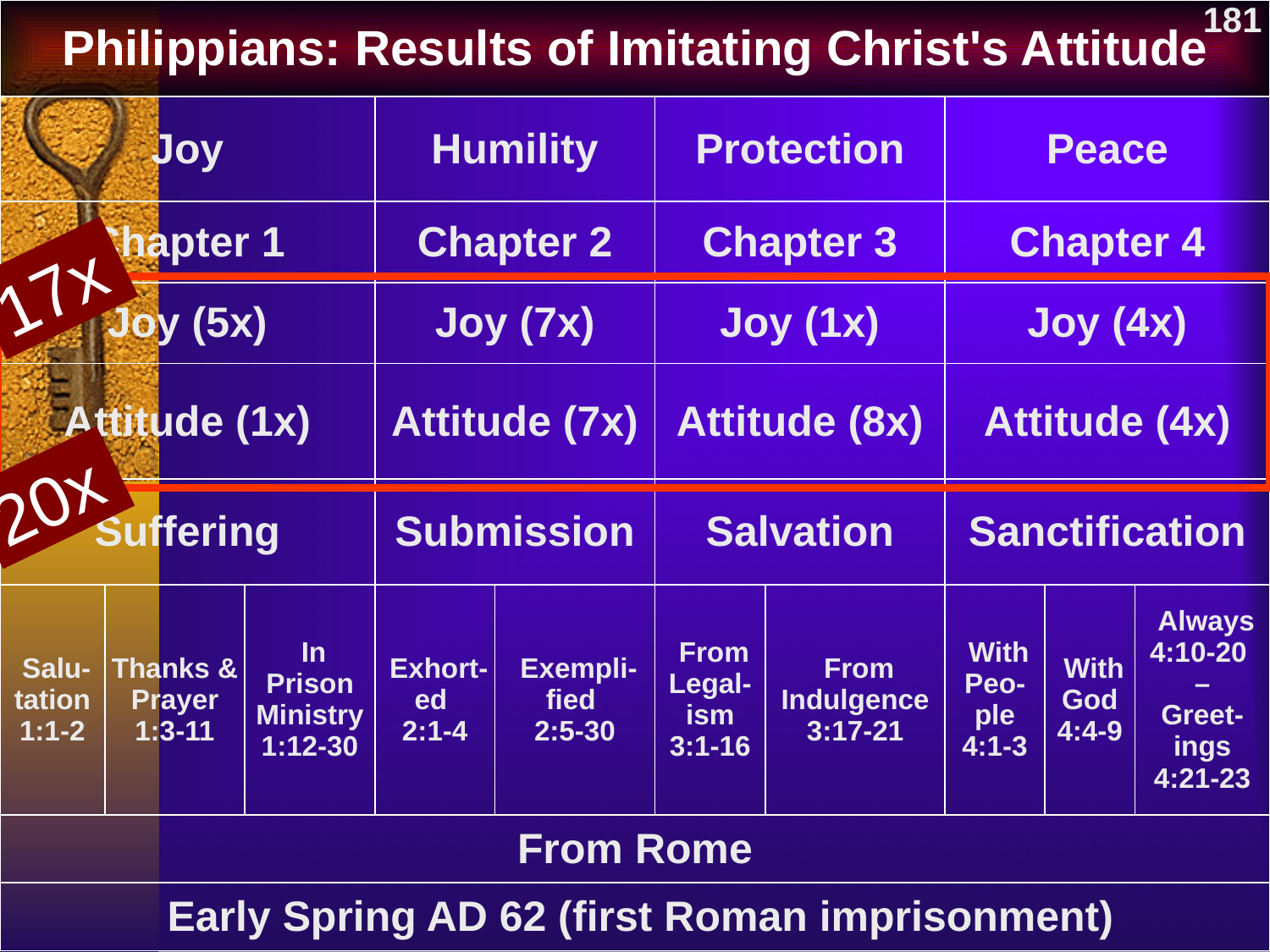

| Philippians: Results of Imitating Christ's Attitude |  |  |  |  |  |  |  |  |  |
| --- | --- | --- | --- | --- | --- | --- | --- | --- | --- |
| Joy |  |  | Humility |  | Protection |  | Peace |  |  |
| Chapter 1 |  |  | Chapter 2 |  | Chapter 3 |  | Chapter 4 |  |  |
| Joy (5x) |  |  | Joy (7x) |  | Joy (1x) |  | Joy (4x) |  |  |
| Attitude (1x) |  |  | Attitude (7x) |  | Attitude (8x) |  | Attitude (4x) |  |  |
| Suffering |  |  | Submission |  | Salvation |  | Sanctification |  |  |
| Salu-tation 1:1-2 | Thanks & Prayer 1:3-11 | In Prison Ministry1:12-30 | Exhort-ed 2:1-4 | Exempli-fied 2:5-30 | From Legal-ism 3:1-16 | From Indulgence 3:17-21 | With Peo-ple 4:1-3 | With God 4:4-9 | Always 4:10-20 – Greet-ings 4:21-23 |
| From Rome |  |  |  |  |  |  |  |  |  |
| Early Spring AD 62 (first Roman imprisonment) |  |  |  |  |  |  |  |  |  |
Book Chart
181

17x

20x